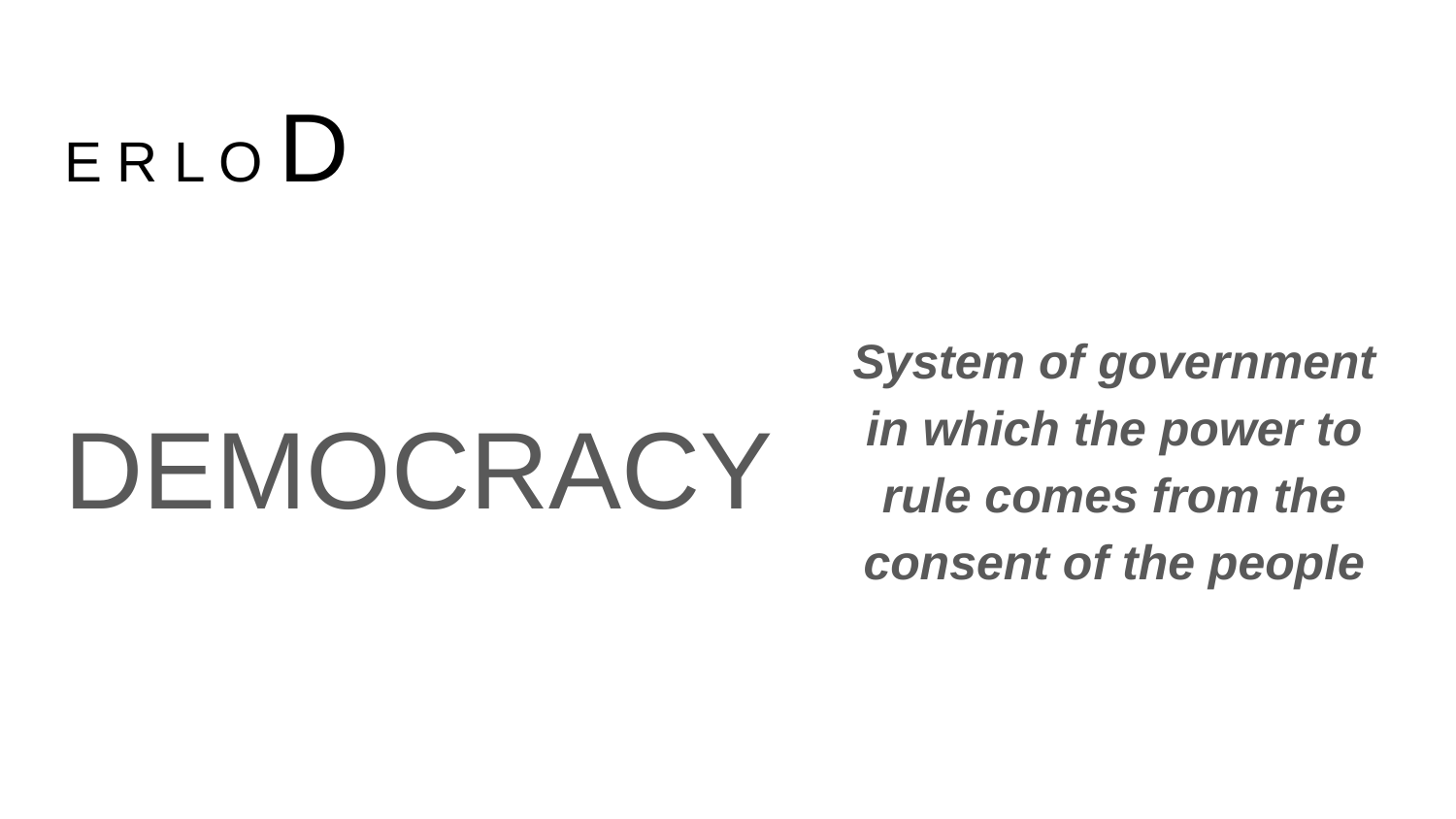

# E R L O D
DEMOCRACY
System of government in which the power to rule comes from the consent of the people